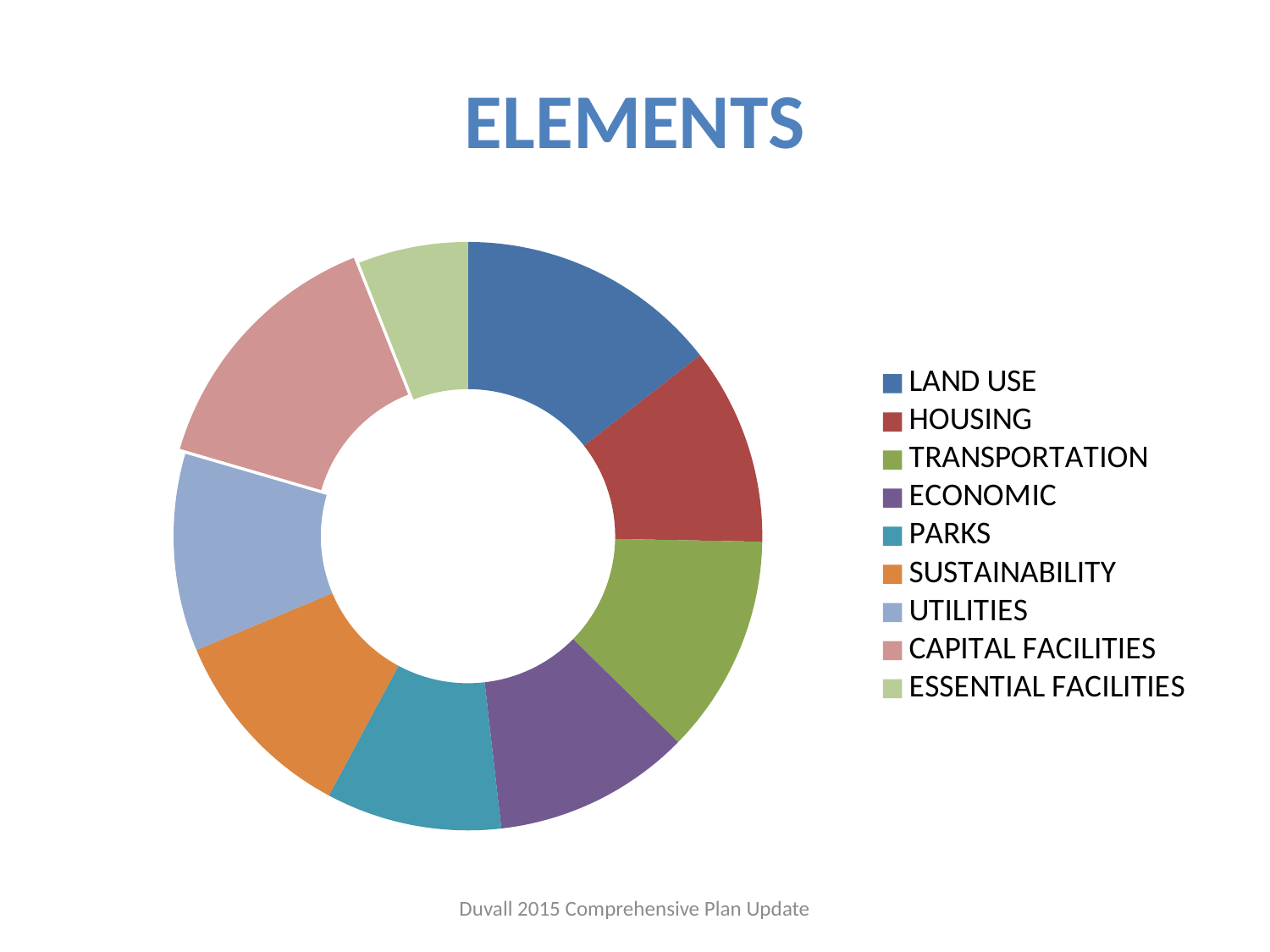

# ELEMENTS

### Chart

| Category | Column1 |
|---|---|
| LAND USE | 12.0 |
| HOUSING | 9.0 |
| TRANSPORTATION | 10.0 |
| ECONOMIC | 9.0 |
| PARKS | 8.0 |
| SUSTAINABILITY | 9.0 |
| UTILITIES | 9.0 |
| CAPITAL FACILITIES | 12.0 |
| ESSENTIAL FACILITIES | 5.0 |
Duvall 2015 Comprehensive Plan Update